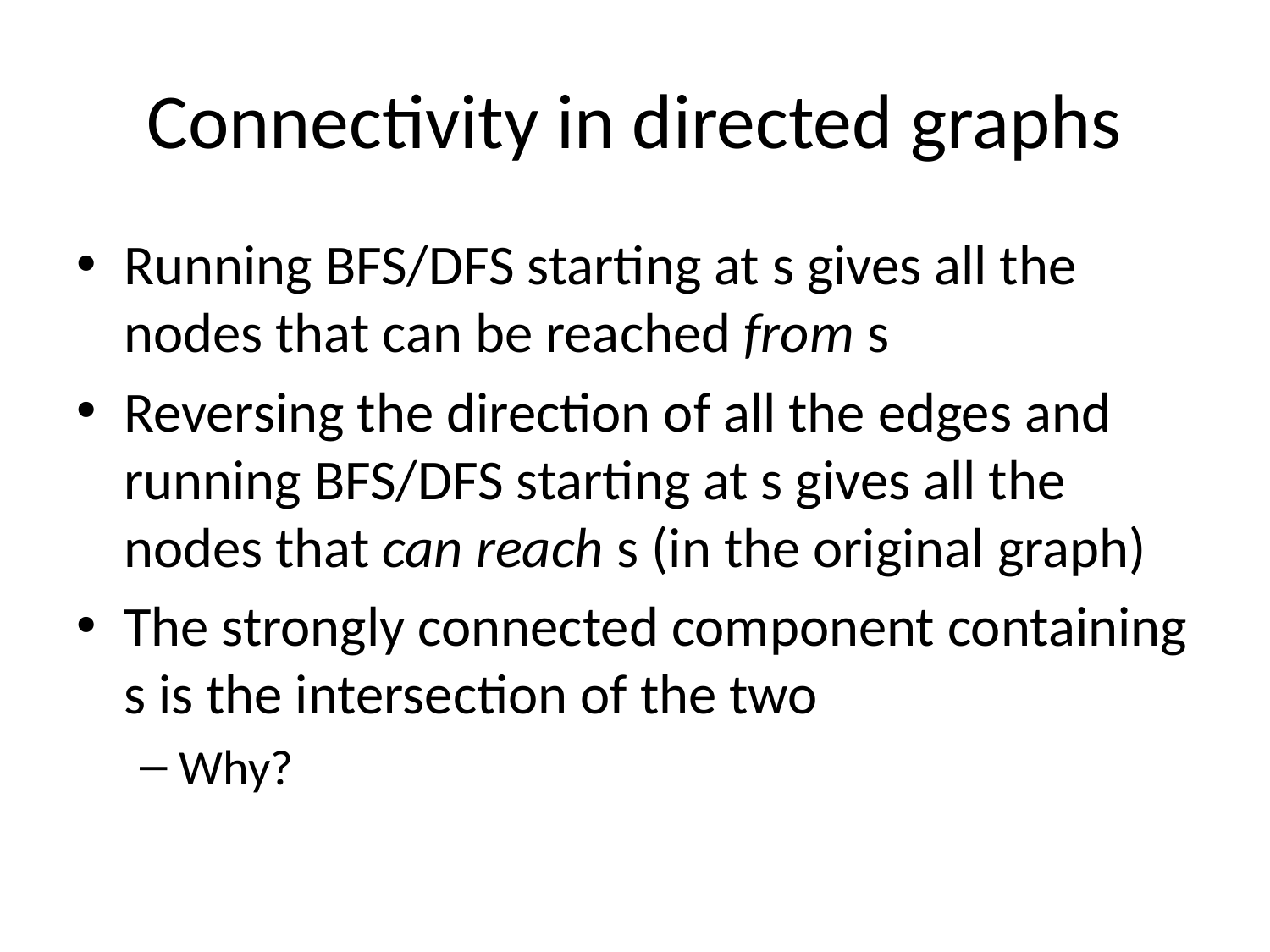

# Connectivity in directed graphs
Running BFS/DFS starting at s gives all the nodes that can be reached from s
Reversing the direction of all the edges and running BFS/DFS starting at s gives all the nodes that can reach s (in the original graph)
The strongly connected component containing s is the intersection of the two
Why?